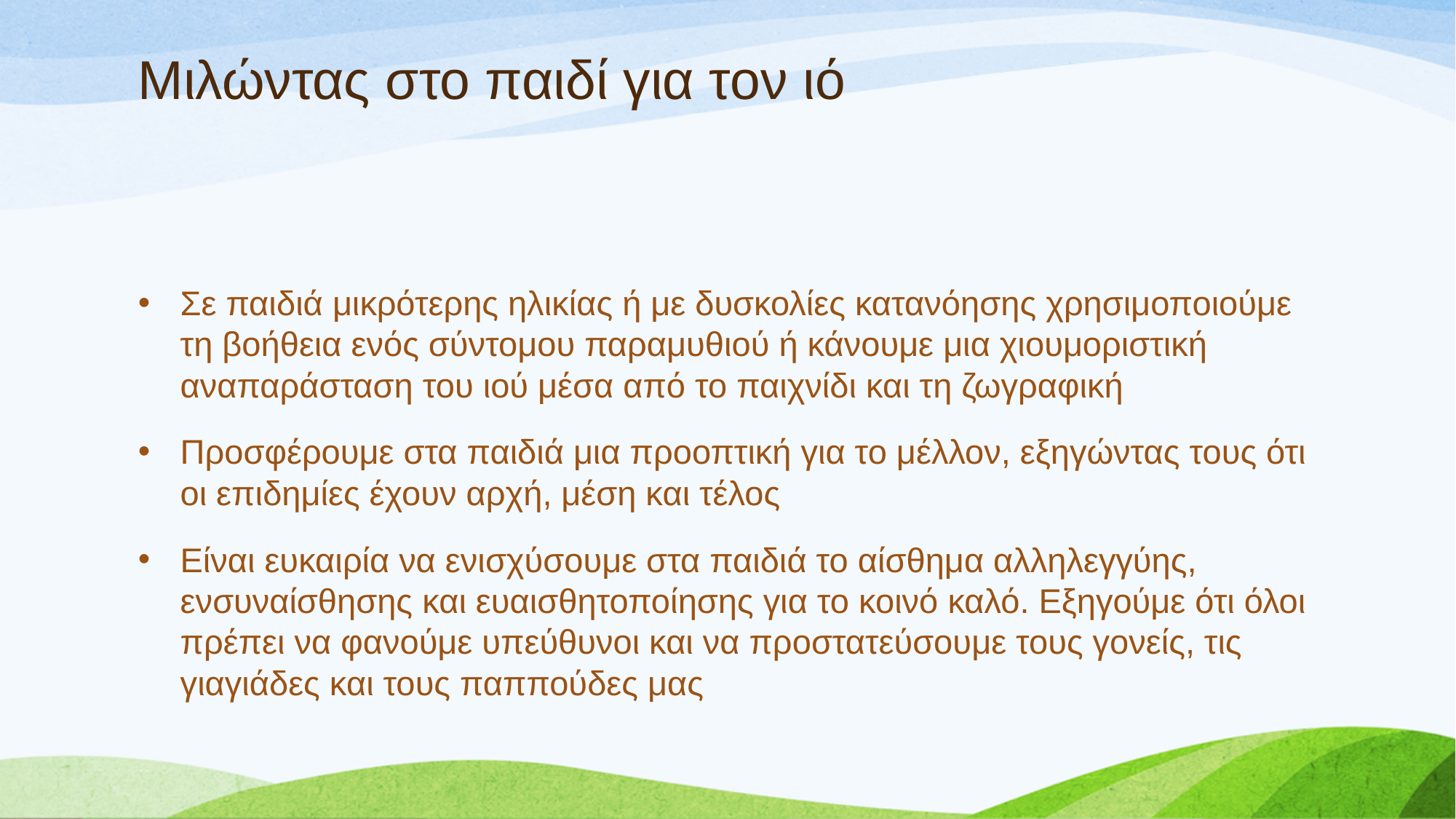

# Μιλώντας στο παιδί για τον ιό

Σε παιδιά μικρότερης ηλικίας ή με δυσκολίες κατανόησης χρησιμοποιούμε τη βοήθεια ενός σύντομου παραμυθιού ή κάνουμε μια χιουμοριστική αναπαράσταση του ιού μέσα από το παιχνίδι και τη ζωγραφική
Προσφέρουμε στα παιδιά μια προοπτική για το μέλλον, εξηγώντας τους ότι οι επιδημίες έχουν αρχή, μέση και τέλος
Είναι ευκαιρία να ενισχύσουμε στα παιδιά το αίσθημα αλληλεγγύης, ενσυναίσθησης και ευαισθητοποίησης για το κοινό καλό. Εξηγούμε ότι όλοι πρέπει να φανούμε υπεύθυνοι και να προστατεύσουμε τους γονείς, τις γιαγιάδες και τους παππούδες μας